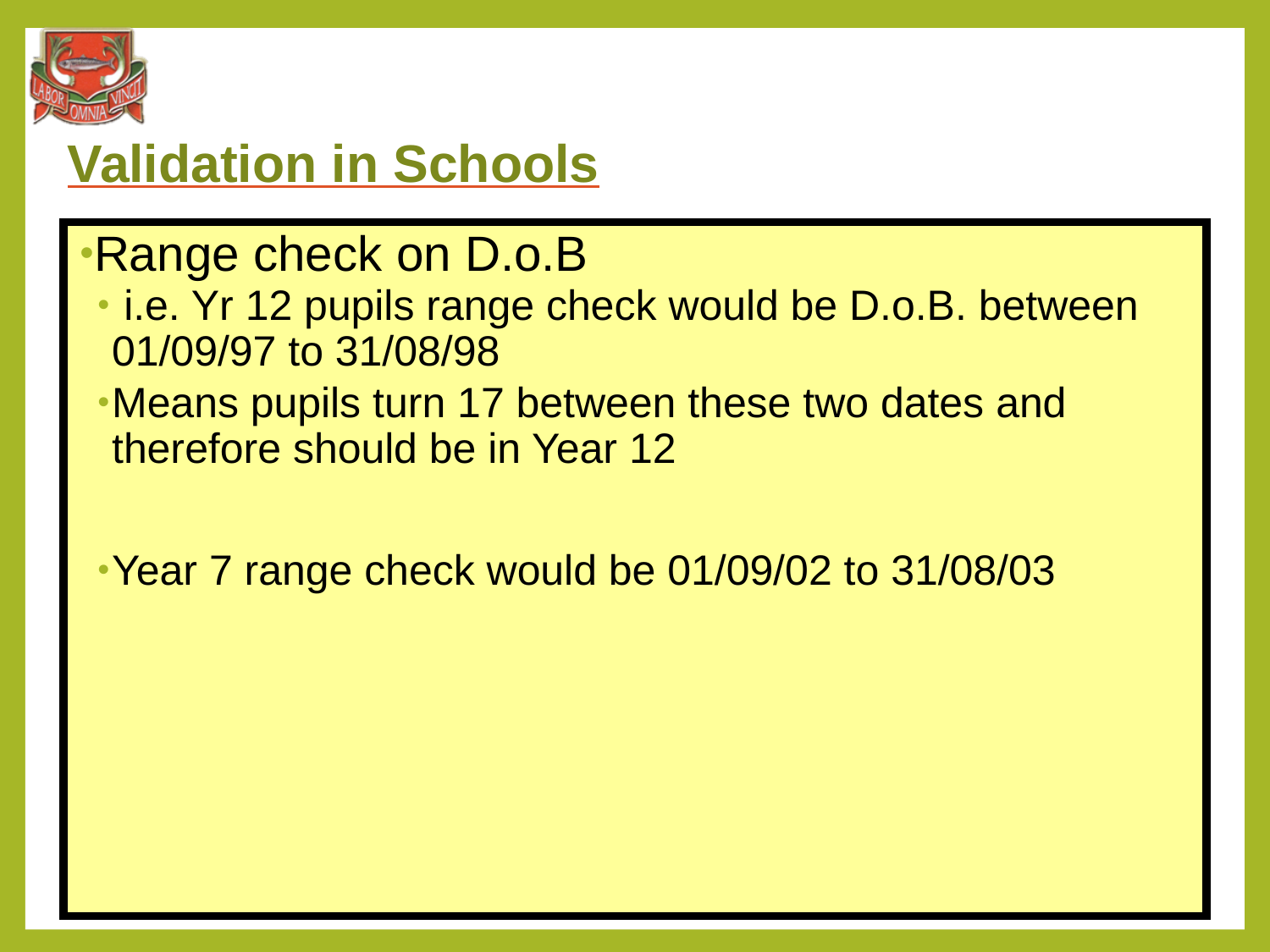

# Validation in Schools
Range check on D.o.B
 i.e. Yr 12 pupils range check would be D.o.B. between 01/09/97 to 31/08/98
Means pupils turn 17 between these two dates and therefore should be in Year 12

Year 7 range check would be 01/09/02 to 31/08/03